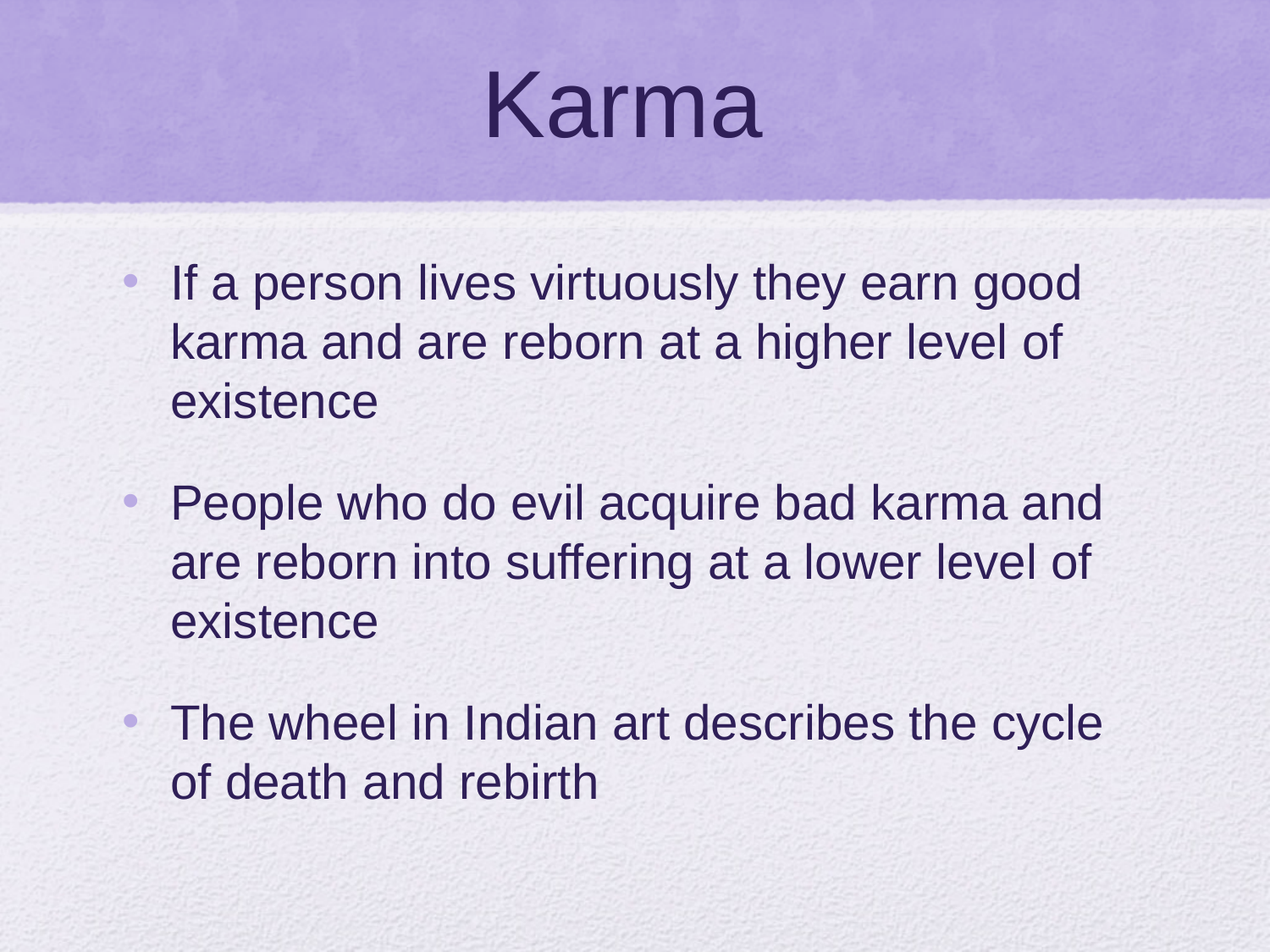

# Karma
If a person lives virtuously they earn good karma and are reborn at a higher level of existence
People who do evil acquire bad karma and are reborn into suffering at a lower level of existence
The wheel in Indian art describes the cycle of death and rebirth